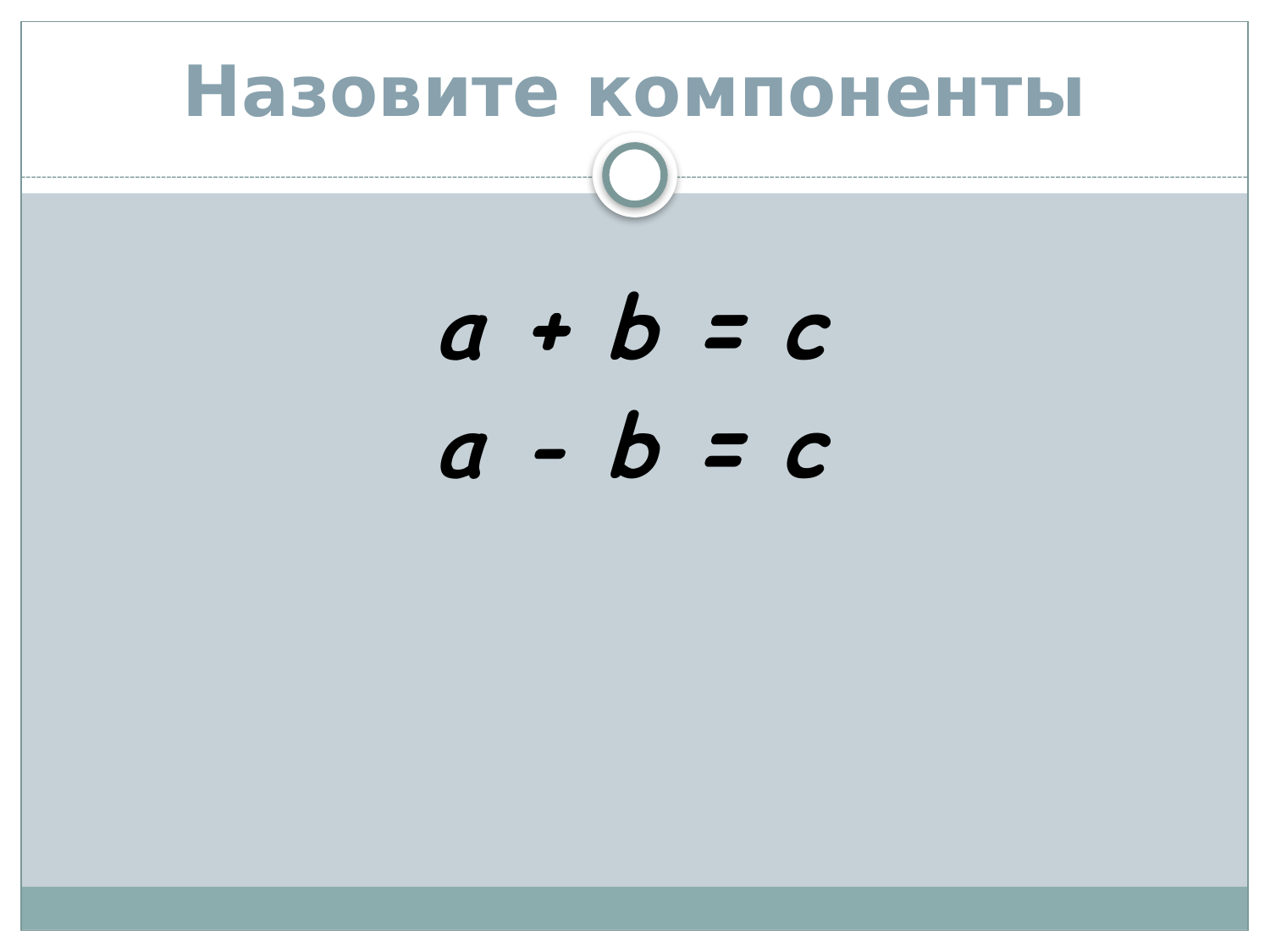

# Назовите компоненты
a + b = c
a - b = c